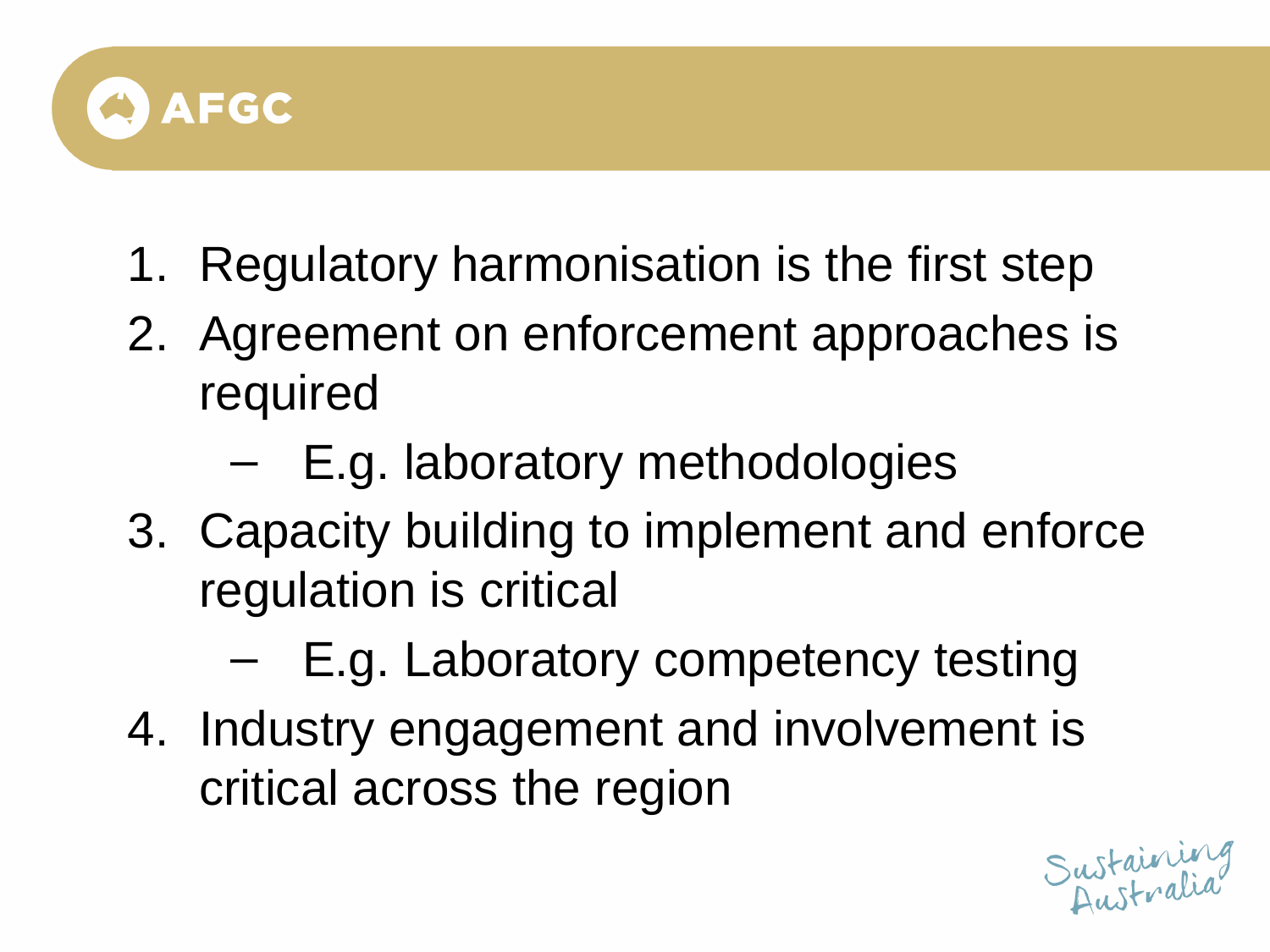

#
Regulatory harmonisation is the first step
Agreement on enforcement approaches is required
E.g. laboratory methodologies
Capacity building to implement and enforce regulation is critical
E.g. Laboratory competency testing
Industry engagement and involvement is critical across the region